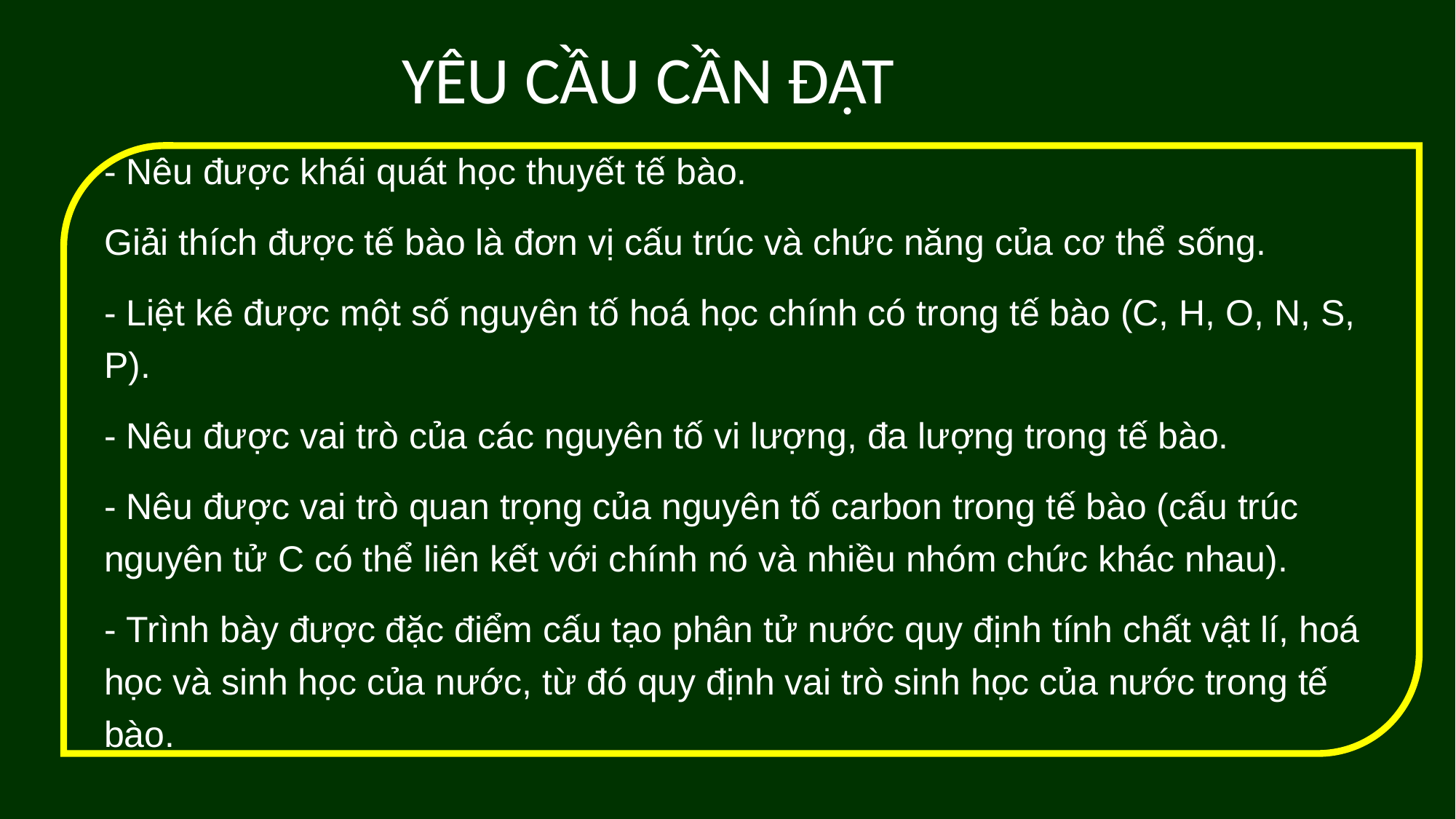

YÊU CẦU CẦN ĐẠT

- Nêu được khái quát học thuyết tế bào.
Giải thích được tế bào là đơn vị cấu trúc và chức năng của cơ thể sống.
- Liệt kê được một số nguyên tố hoá học chính có trong tế bào (C, H, O, N, S, P).
- Nêu được vai trò của các nguyên tố vi lượng, đa lượng trong tế bào.
- Nêu được vai trò quan trọng của nguyên tố carbon trong tế bào (cấu trúc nguyên tử C có thể liên kết với chính nó và nhiều nhóm chức khác nhau).
- Trình bày được đặc điểm cấu tạo phân tử nước quy định tính chất vật lí, hoá học và sinh học của nước, từ đó quy định vai trò sinh học của nước trong tế bào.